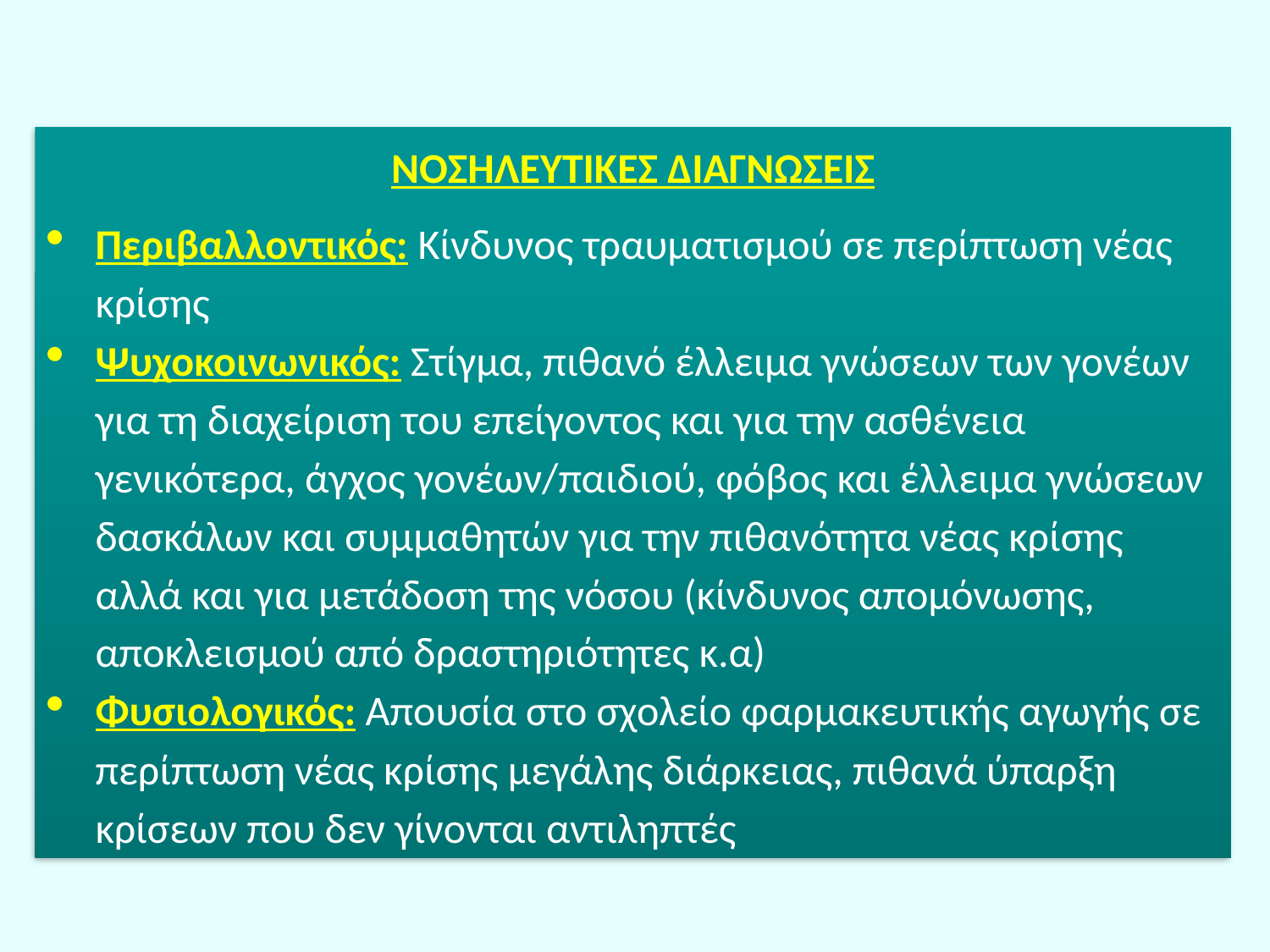

ΝΟΣΗΛΕΥΤΙΚΕΣ ΔΙΑΓΝΩΣΕΙΣ
Περιβαλλοντικός: Κίνδυνος τραυματισμού σε περίπτωση νέας κρίσης
Ψυχοκοινωνικός: Στίγμα, πιθανό έλλειμα γνώσεων των γονέων για τη διαχείριση του επείγοντος και για την ασθένεια γενικότερα, άγχος γονέων/παιδιού, φόβος και έλλειμα γνώσεων δασκάλων και συμμαθητών για την πιθανότητα νέας κρίσης αλλά και για μετάδοση της νόσου (κίνδυνος απομόνωσης, αποκλεισμού από δραστηριότητες κ.α)
Φυσιολογικός: Απουσία στο σχολείο φαρμακευτικής αγωγής σε περίπτωση νέας κρίσης μεγάλης διάρκειας, πιθανά ύπαρξη κρίσεων που δεν γίνονται αντιληπτές